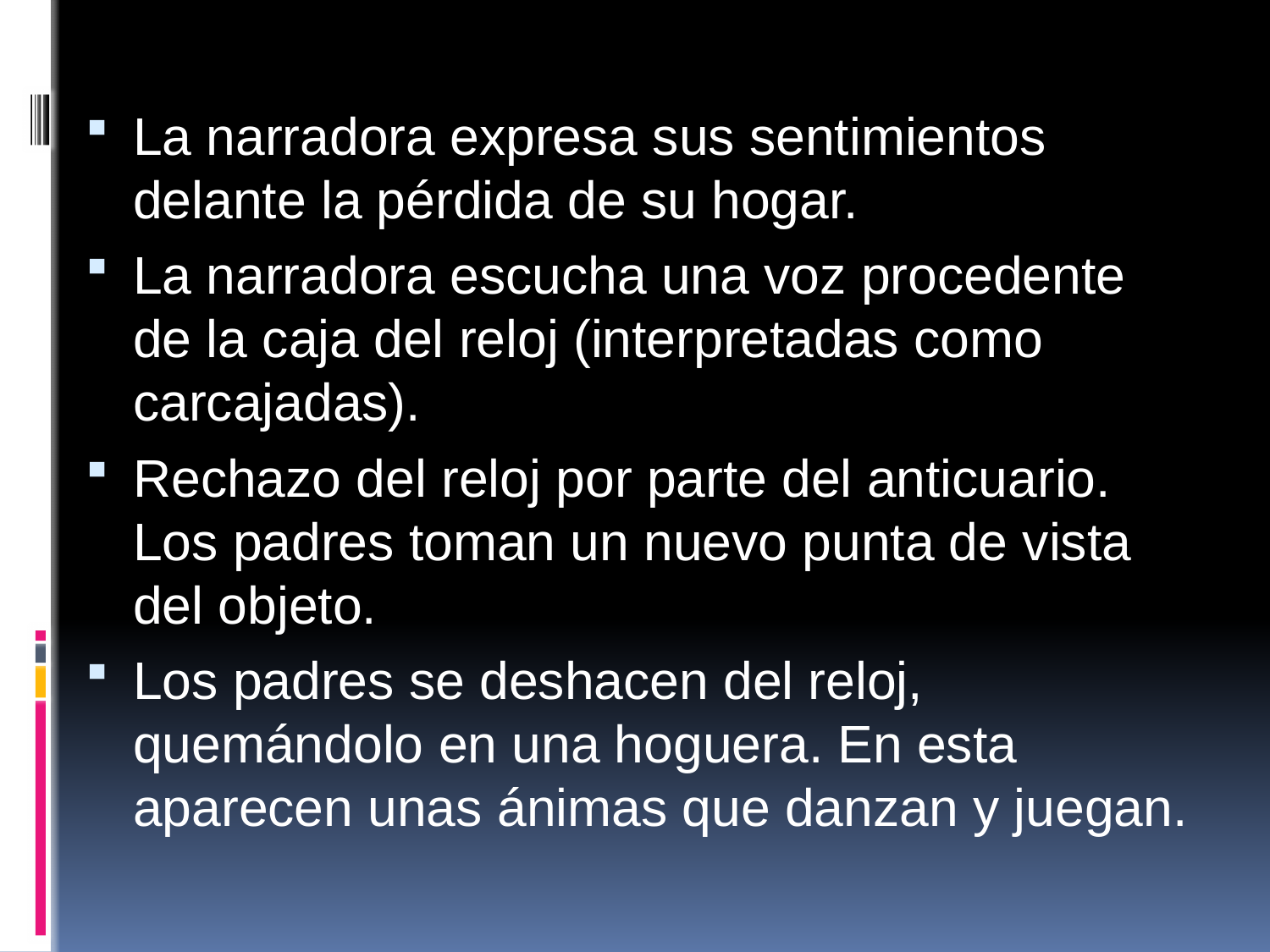

La narradora expresa sus sentimientos delante la pérdida de su hogar.
La narradora escucha una voz procedente de la caja del reloj (interpretadas como carcajadas).
Rechazo del reloj por parte del anticuario. Los padres toman un nuevo punta de vista del objeto.
Los padres se deshacen del reloj, quemándolo en una hoguera. En esta aparecen unas ánimas que danzan y juegan.